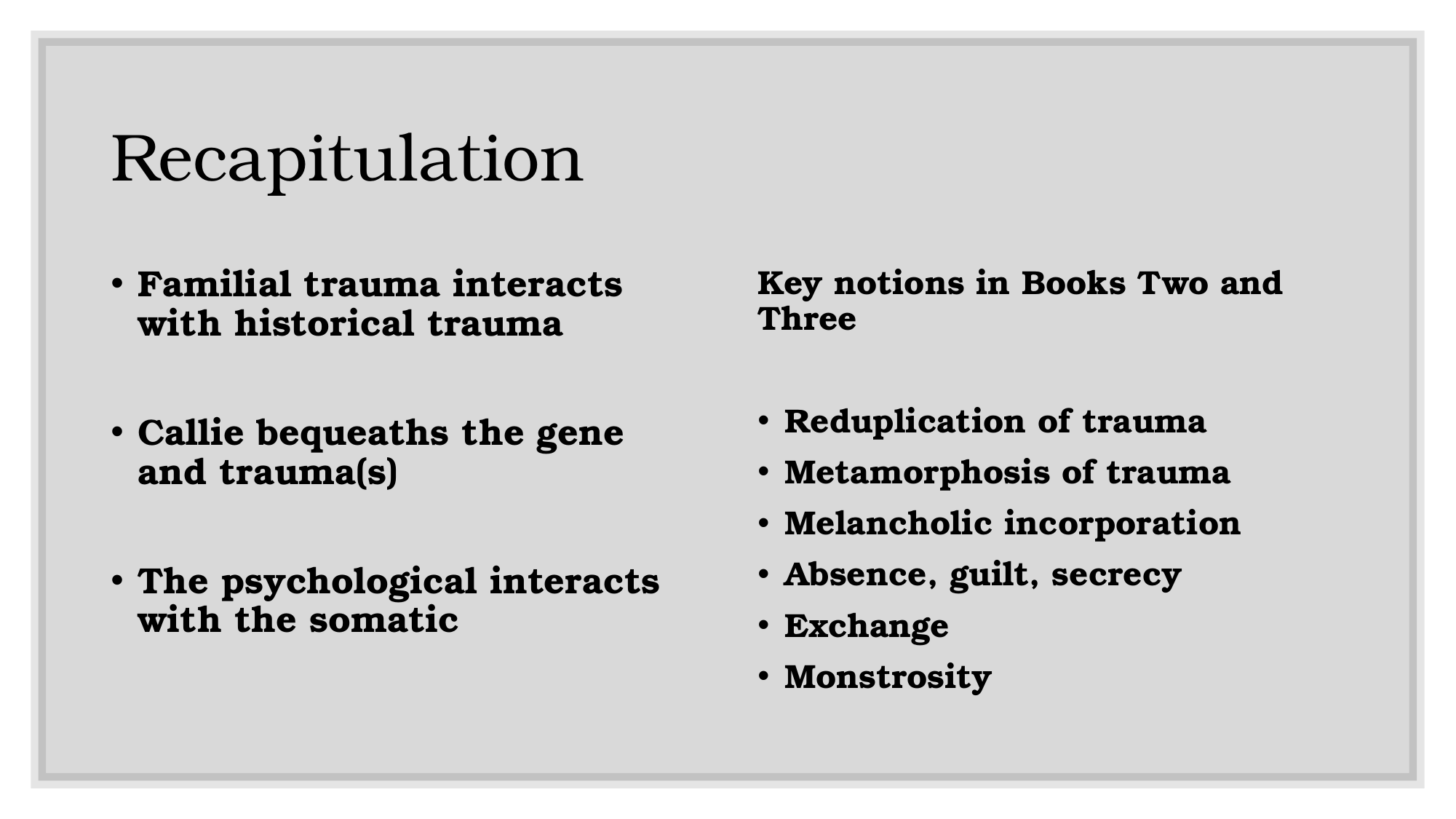

# Recapitulation
Familial trauma interacts with historical trauma

Callie bequeaths the gene and trauma(s)

The psychological interacts with the somatic

Key notions in Books Two and Three

Reduplication of trauma
Metamorphosis of trauma
Melancholic incorporation
Absence, guilt, secrecy
Exchange
Monstrosity